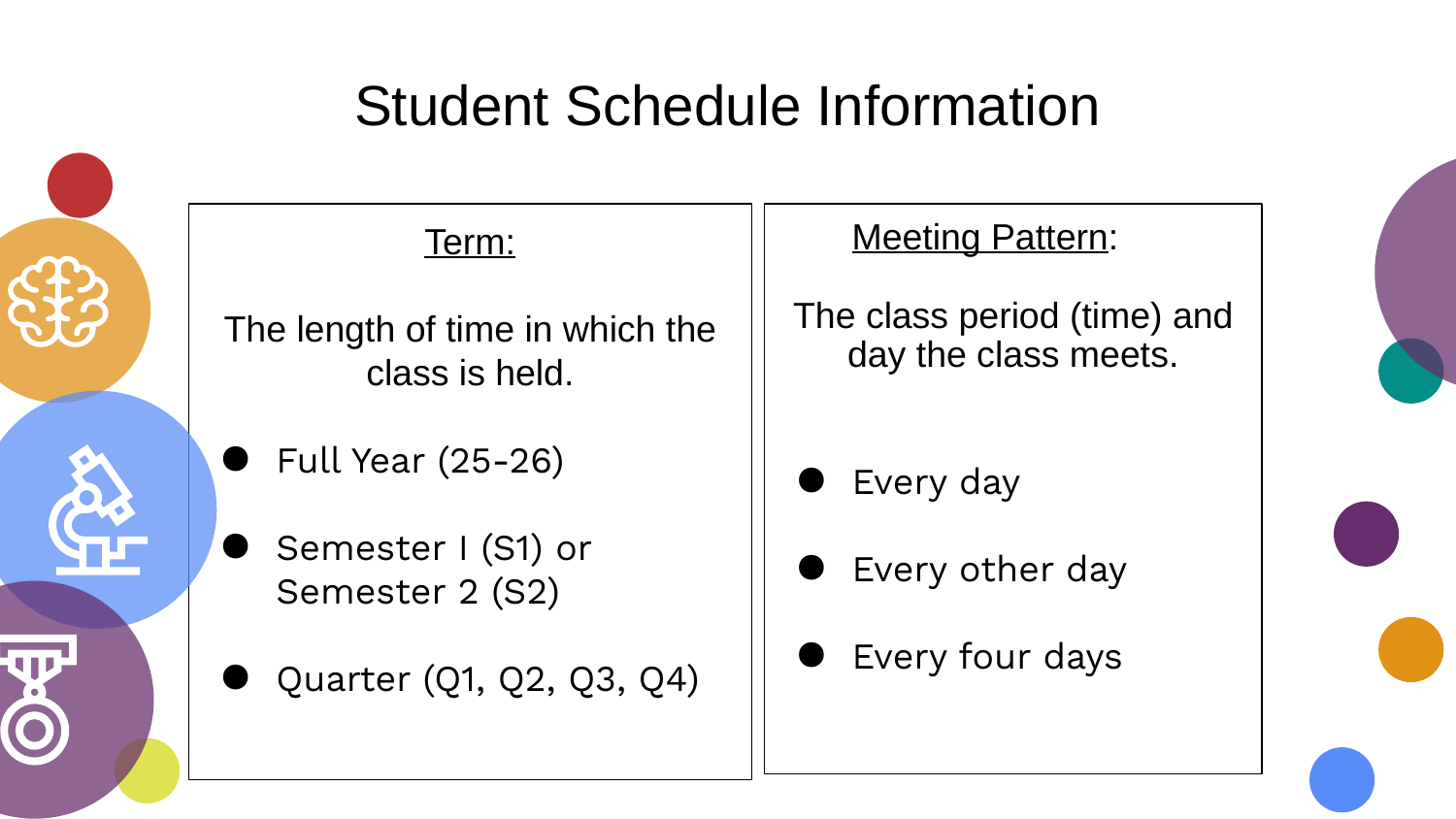

# Student Schedule Information

Term:

The length of time in which the class is held.

Full Year (25-26)

Semester I (S1) or Semester 2 (S2)

Quarter (Q1, Q2, Q3, Q4)

Meeting Pattern:

The class period (time) and day the class meets.

Every day
Every other day
Every four days